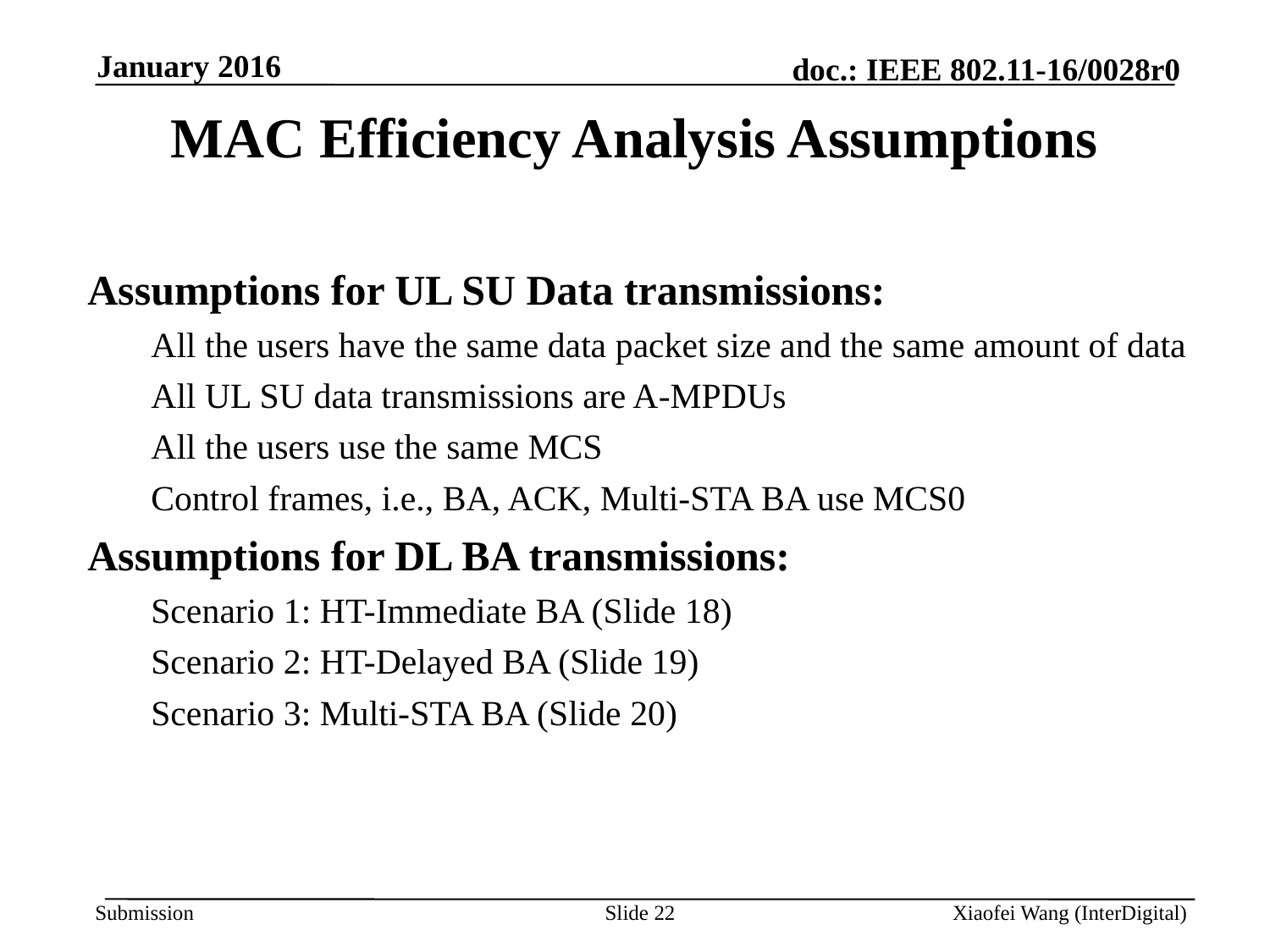

January 2016
MAC Efficiency Analysis Assumptions
Assumptions for UL SU Data transmissions:
All the users have the same data packet size and the same amount of data
All UL SU data transmissions are A-MPDUs
All the users use the same MCS
Control frames, i.e., BA, ACK, Multi-STA BA use MCS0
Assumptions for DL BA transmissions:
Scenario 1: HT-Immediate BA (Slide 18)
Scenario 2: HT-Delayed BA (Slide 19)
Scenario 3: Multi-STA BA (Slide 20)
Slide 22
Xiaofei Wang (InterDigital)